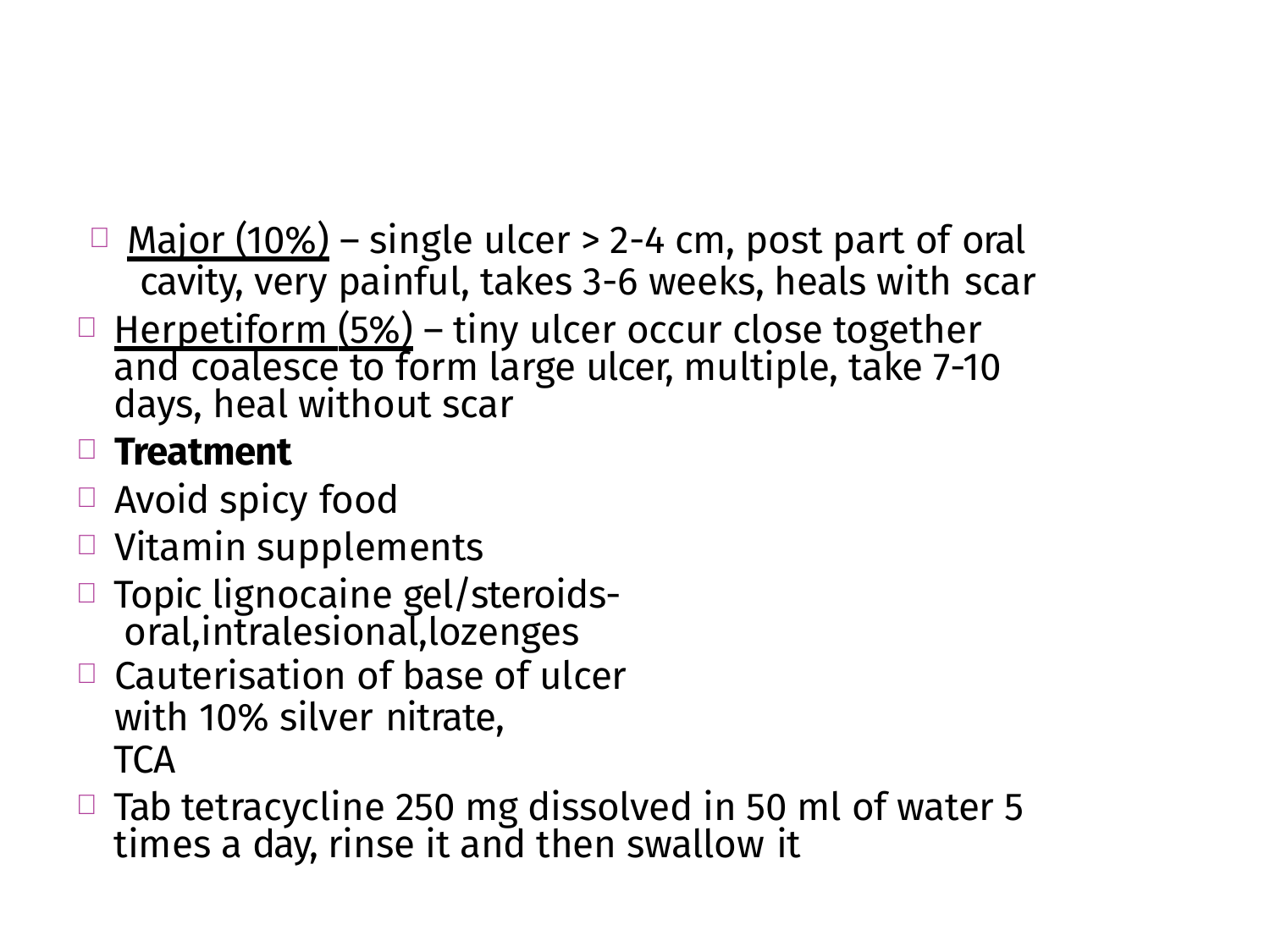

Major (10%) – single ulcer > 2-4 cm, post part of oral
cavity, very painful, takes 3-6 weeks, heals with scar
Herpetiform (5%) – tiny ulcer occur close together  and coalesce to form large ulcer, multiple, take 7-10  days, heal without scar
Treatment
Avoid spicy food
Vitamin supplements
Topic lignocaine gel/steroids-  oral,intralesional,lozenges
Cauterisation of base of ulcer with 10% silver nitrate,
TCA
Tab tetracycline 250 mg dissolved in 50 ml of water 5  times a day, rinse it and then swallow it